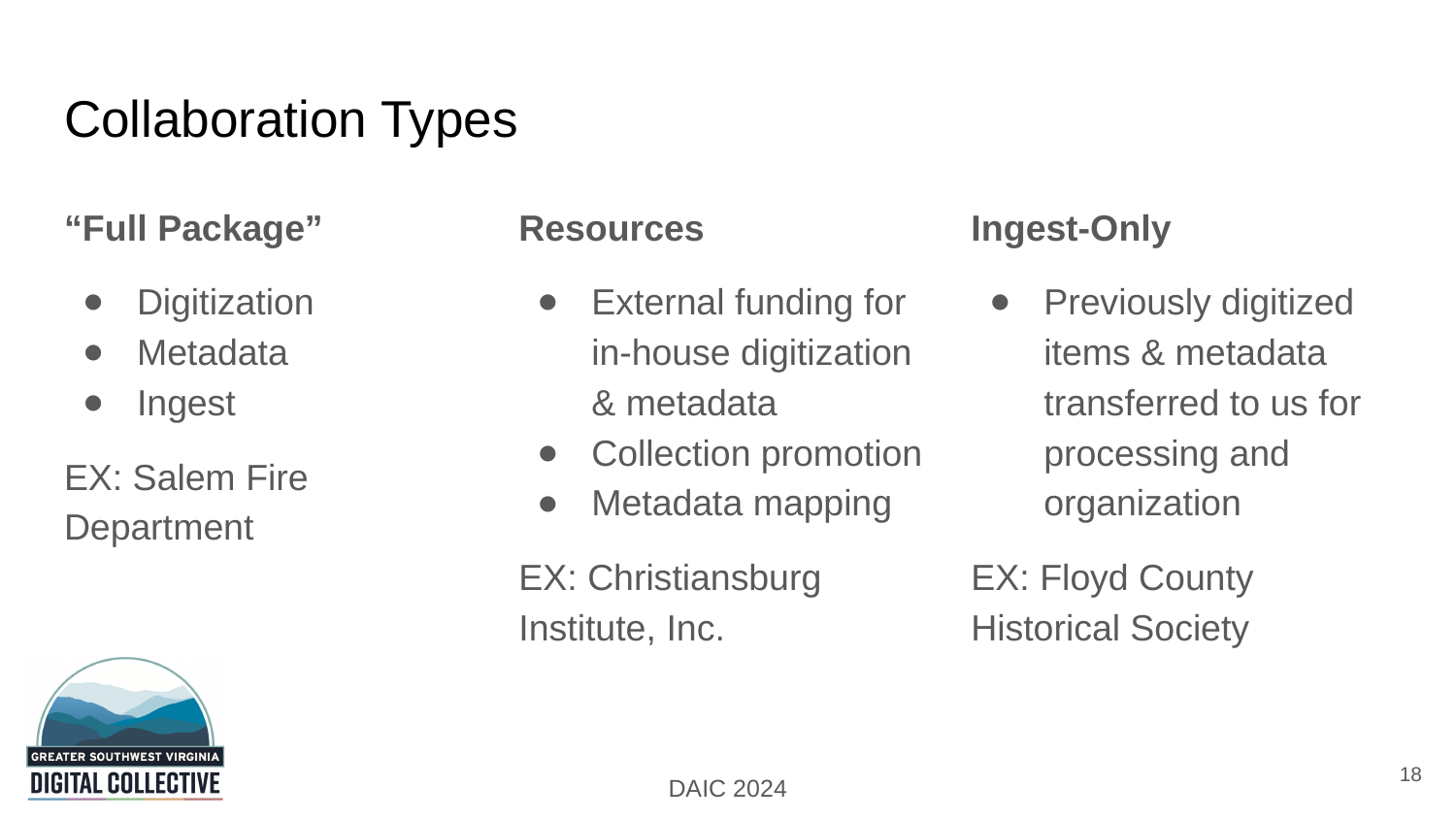

# Collaboration Types
“Full Package”
Digitization
Metadata
Ingest
EX: Salem Fire Department
Resources
External funding for in-house digitization & metadata
Collection promotion
Metadata mapping
EX: Christiansburg Institute, Inc.
Ingest-Only
Previously digitized items & metadata transferred to us for processing and organization
EX: Floyd County Historical Society
18